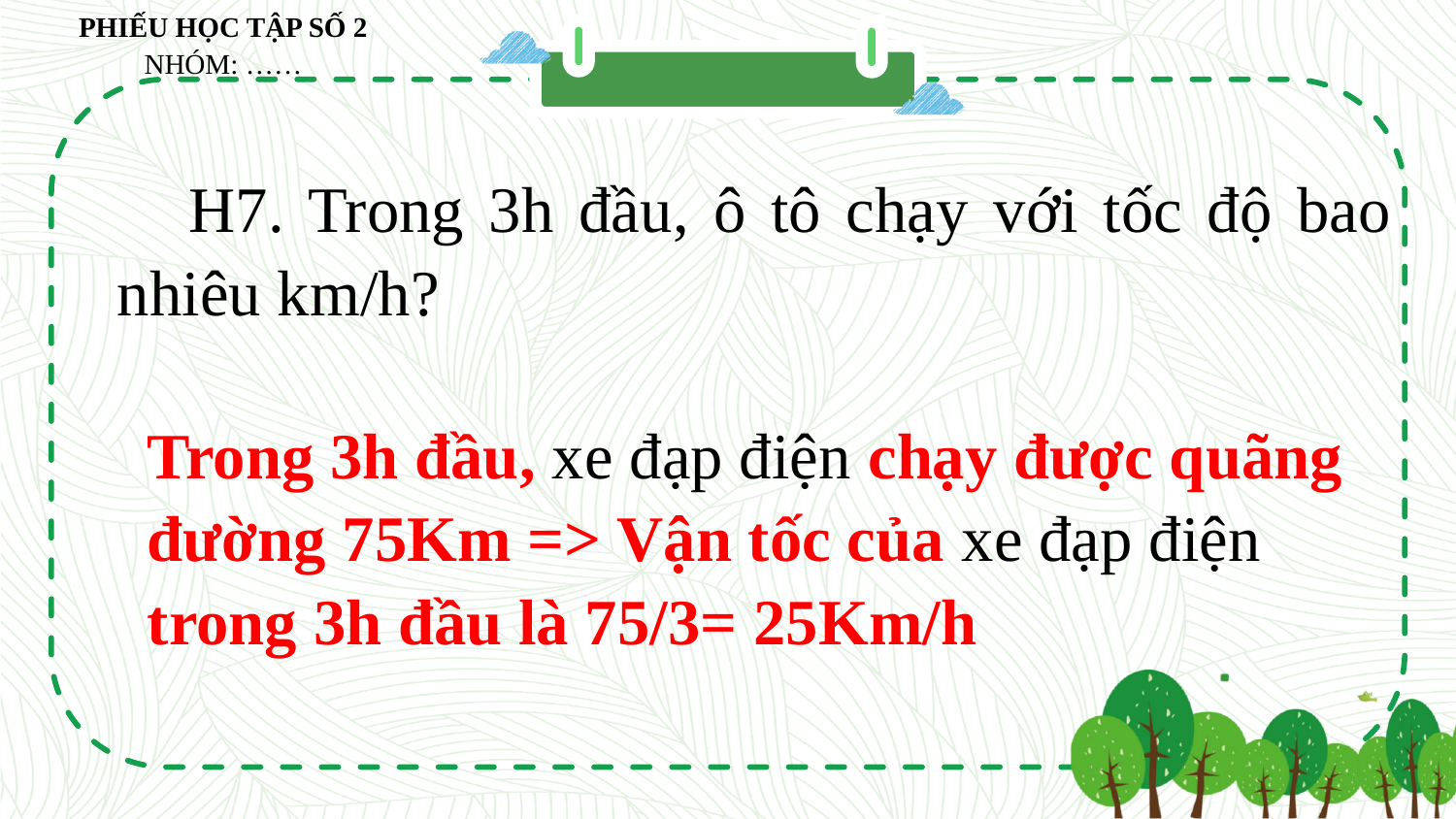

PHIẾU HỌC TẬP SỐ 2
NHÓM: ……
H7. Trong 3h đầu, ô tô chạy với tốc độ bao nhiêu km/h?
Trong 3h đầu, xe đạp điện chạy được quãng đường 75Km => Vận tốc của xe đạp điện trong 3h đầu là 75/3= 25Km/h